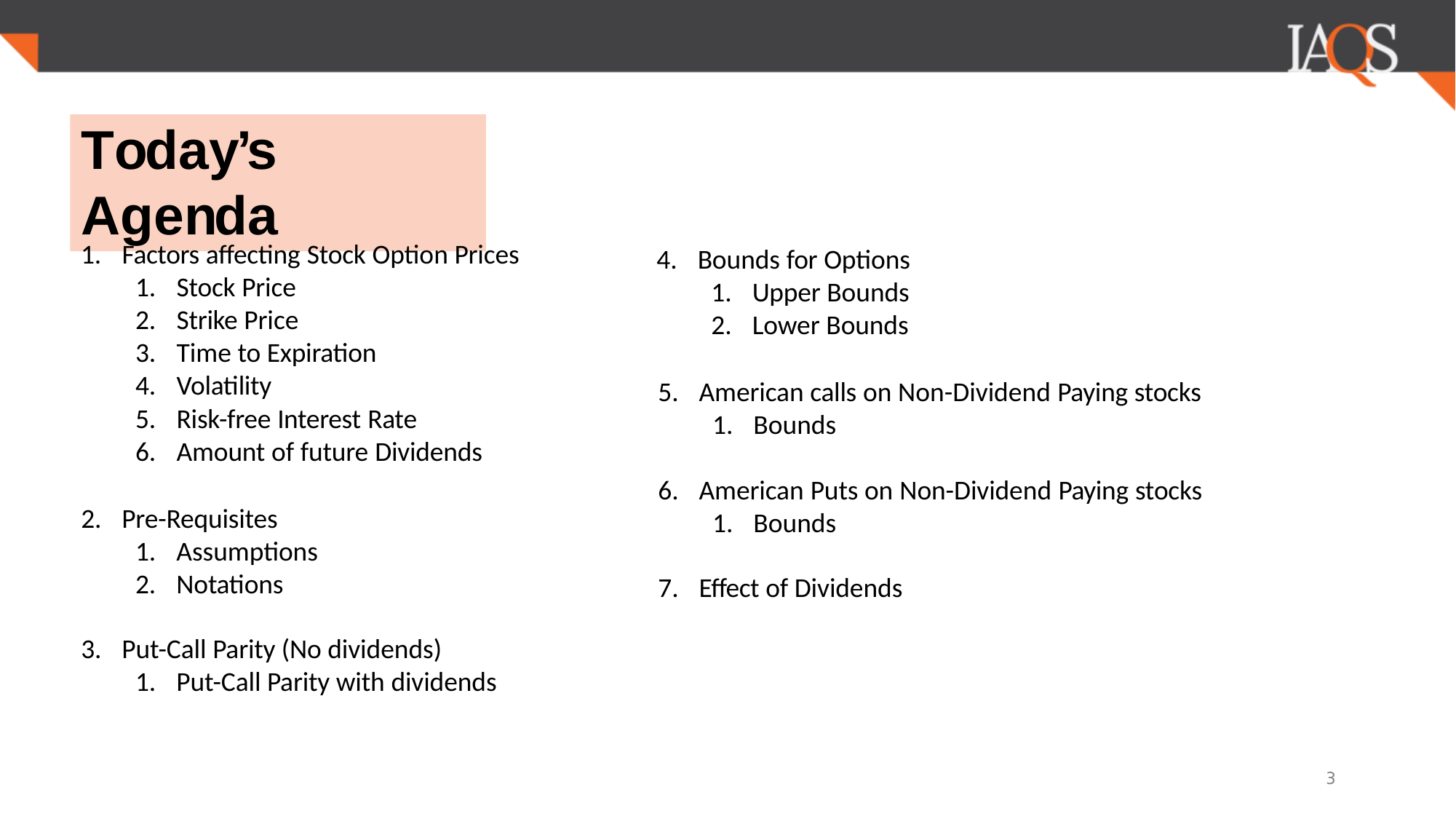

# Today’s Agenda
Factors affecting Stock Option Prices
Stock Price
Strike Price
Time to Expiration
Volatility
Risk-free Interest Rate
Amount of future Dividends

Pre-Requisites
Assumptions
Notations

Put-Call Parity (No dividends)
Put-Call Parity with dividends

Bounds for Options
Upper Bounds
Lower Bounds

American calls on Non-Dividend Paying stocks
Bounds

American Puts on Non-Dividend Paying stocks
Bounds

Effect of Dividends

3